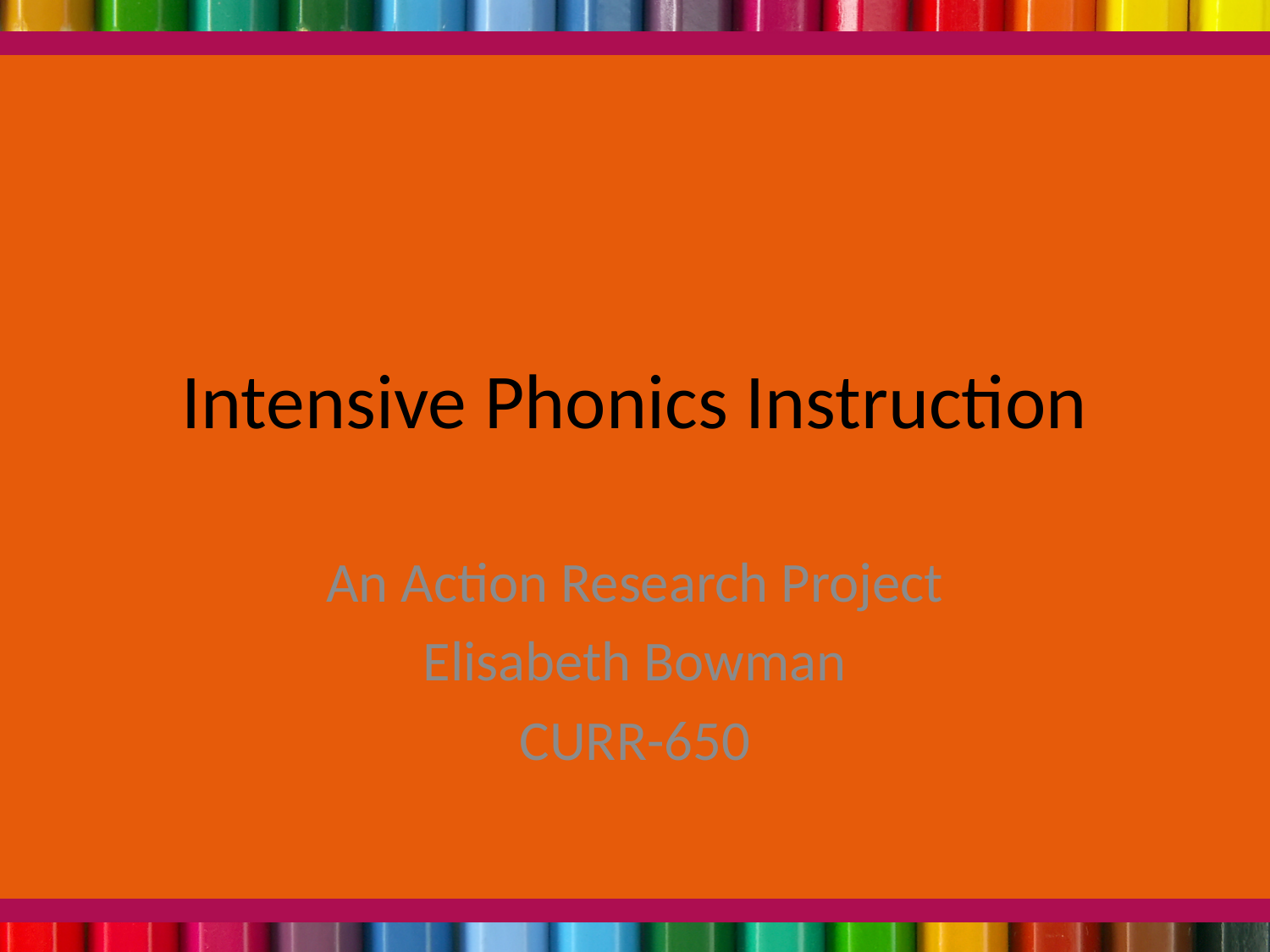

# Intensive Phonics Instruction
An Action Research Project
Elisabeth Bowman
CURR-650